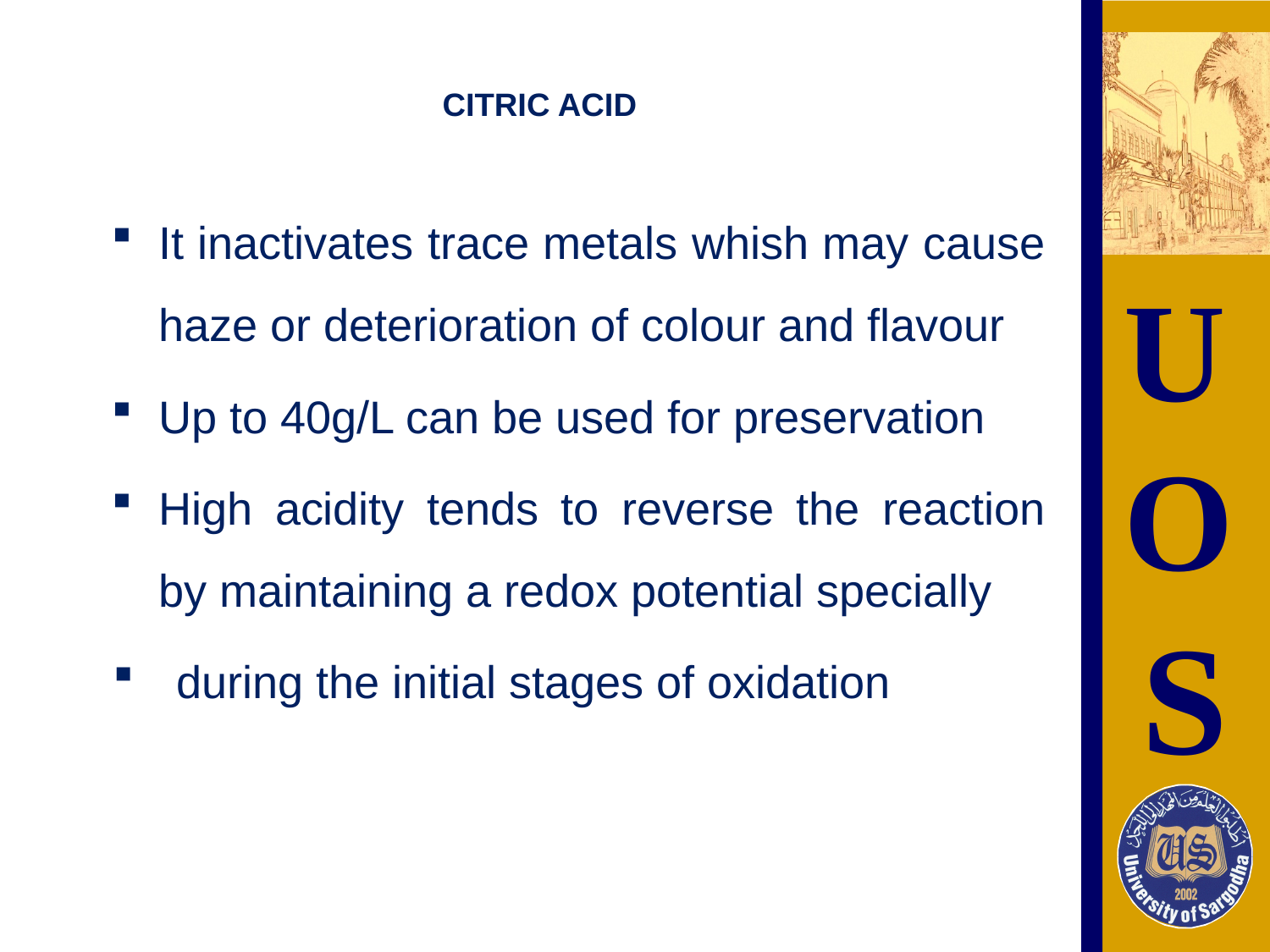

# CITRIC ACID
It inactivates trace metals whish may cause haze or deterioration of colour and flavour
Up to 40g/L can be used for preservation
High acidity tends to reverse the reaction by maintaining a redox potential specially
   during the initial stages of oxidation